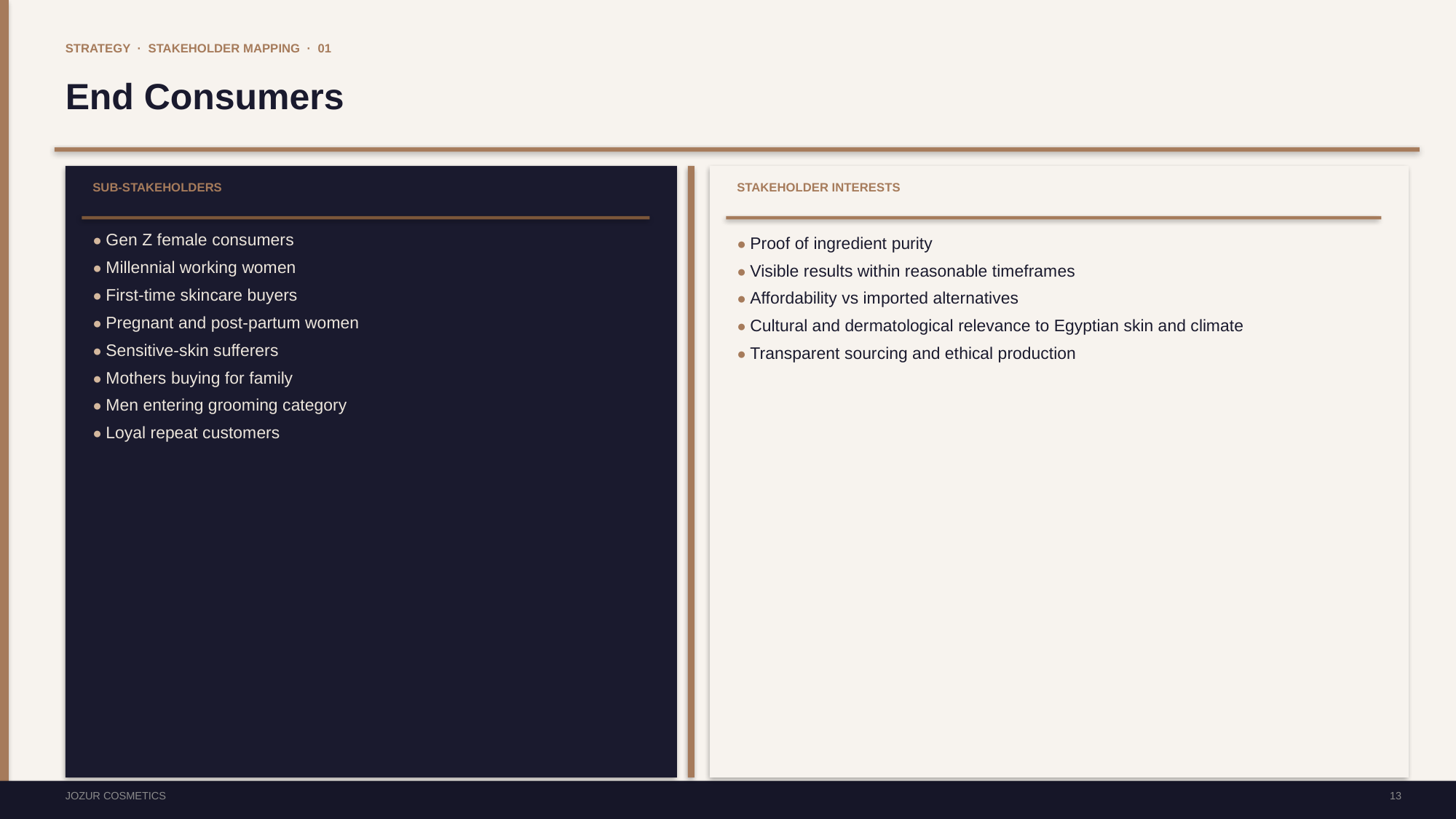

STRATEGY  ·  STAKEHOLDER MAPPING  ·  01
End Consumers

SUB-STAKEHOLDERS
STAKEHOLDER INTERESTS

● Gen Z female consumers
● Millennial working women
● First-time skincare buyers
● Pregnant and post-partum women
● Sensitive-skin sufferers
● Mothers buying for family
● Men entering grooming category
● Loyal repeat customers
● Proof of ingredient purity
● Visible results within reasonable timeframes
● Affordability vs imported alternatives
● Cultural and dermatological relevance to Egyptian skin and climate
● Transparent sourcing and ethical production

JOZUR COSMETICS
13